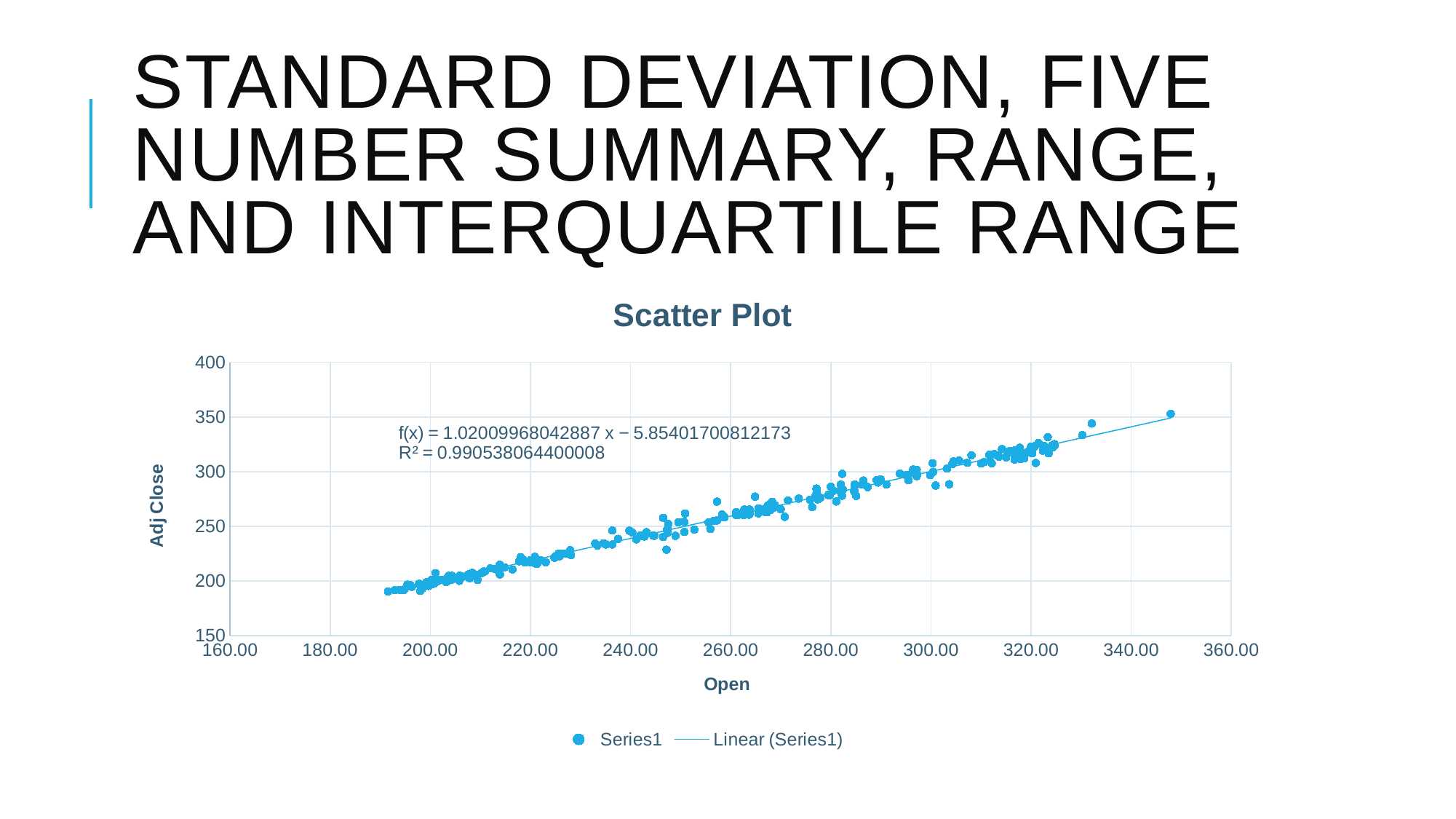

# Standard Deviation, Five Number Summary, Range, and Interquartile Range

### Chart: Scatter Plot

| Category |  |
|---|---|